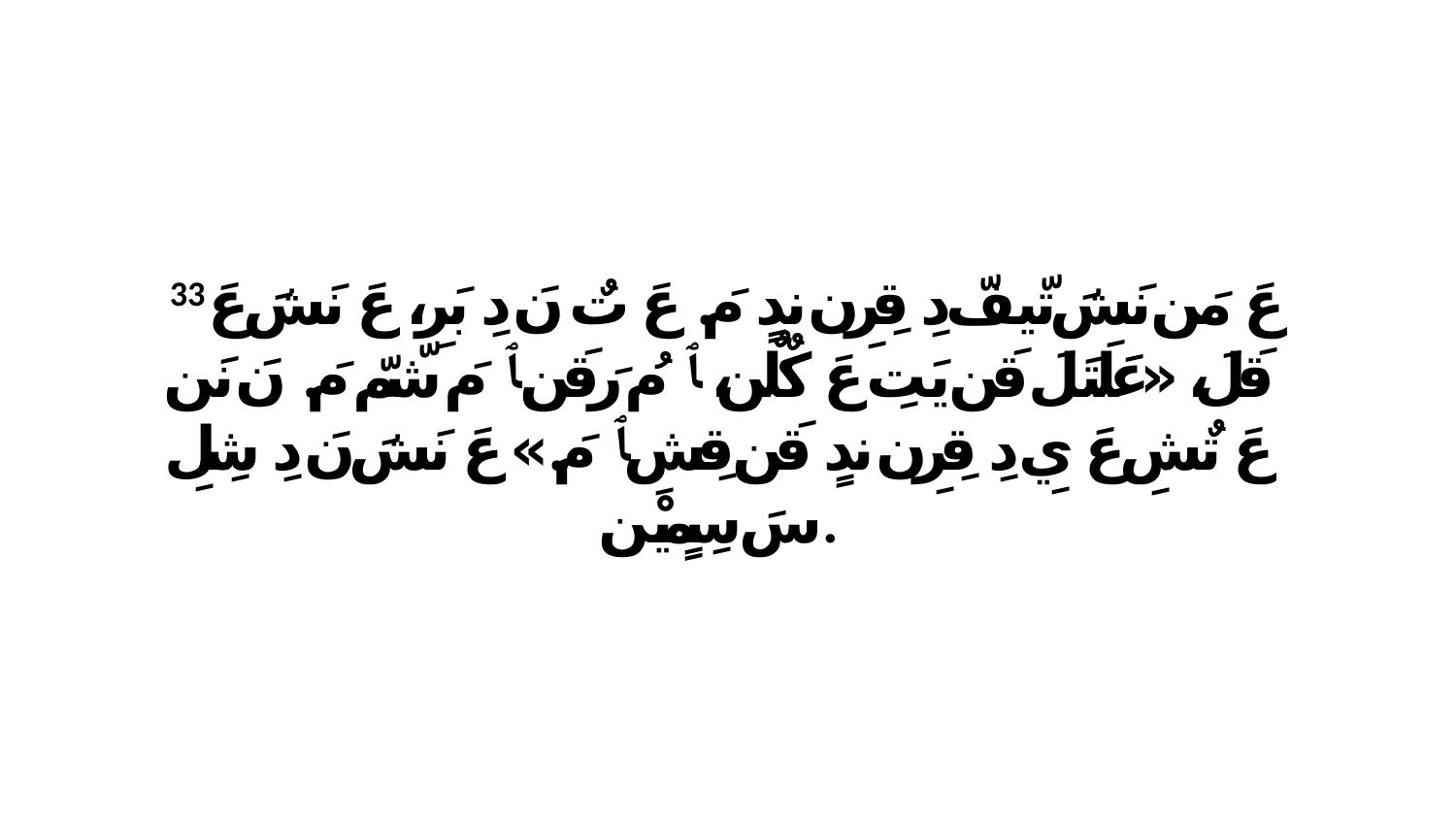

33 عَ مَن نَشَ تّيفّ دِ قِرِن ندٍ مَ. عَ تٌ نَ دِ بَرِ، عَ نَشَ عَ قَلَ، «عَلَتَلَ قَن يَتِ عَ كٌلٌن، ﭑ مُ رَقَن ﭑ مَ شّمّ مَ. نَ نَن عَ تٌشِ عَ يِ دِ قِرِن ندٍ قَن قِشِ ﭑ مَ.» عَ نَشَ نَ دِ شِلِ سَ سِمٍيْن.